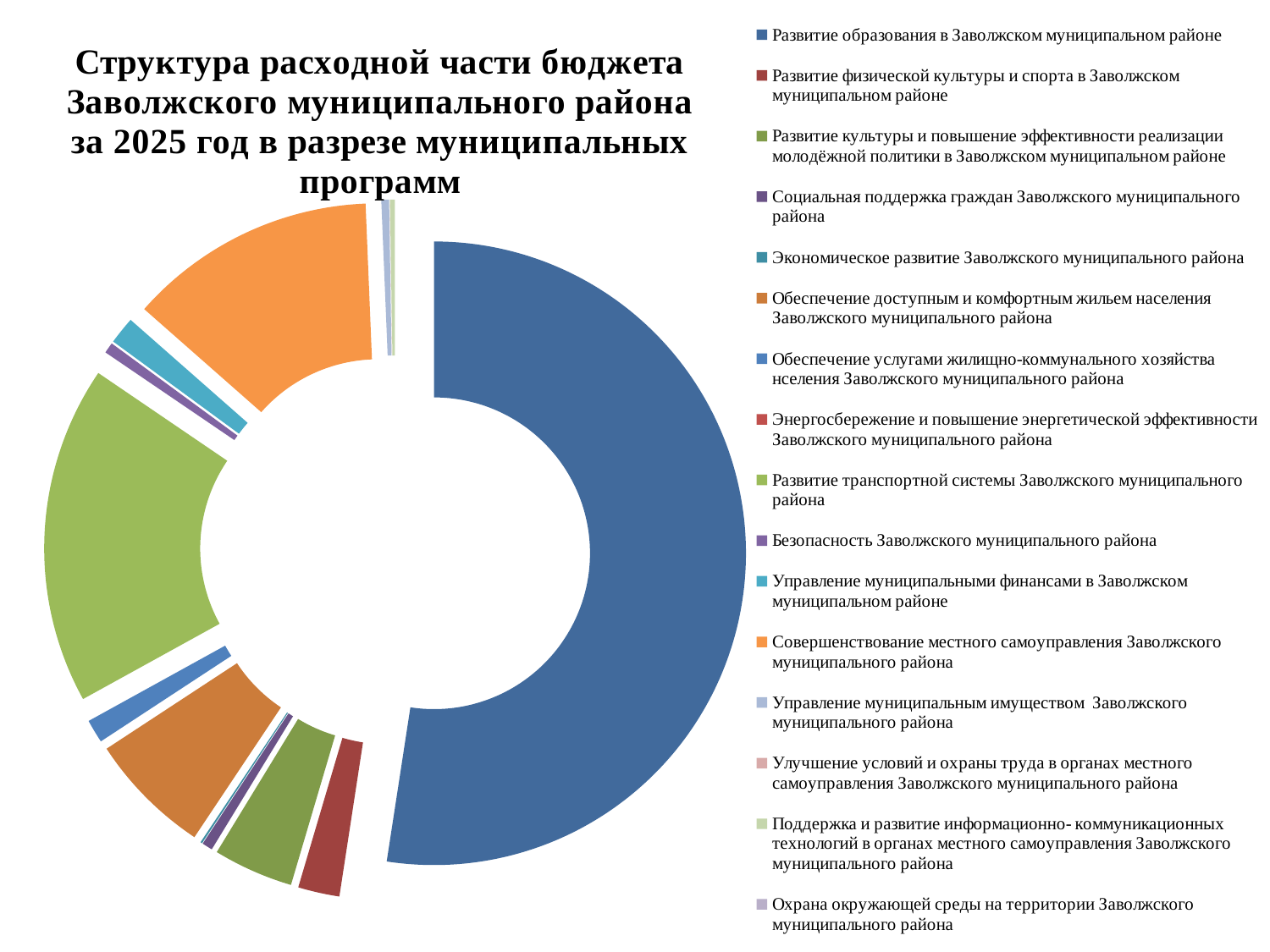

### Chart

| Category | Сумма |
|---|---|
| Развитие образования в Заволжском муниципальном районе | 324534.9 |
| Развитие физической культуры и спорта в Заволжском муниципальном районе | 13305.2 |
| Развитие культуры и повышение эффективности реализации молодёжной политики в Заволжском муниципальном районе | 25680.1 |
| Социальная поддержка граждан Заволжского муниципального района | 3383.33 |
| Экономическое развитие Заволжского муниципального района | 573.92 |
| Обеспечение доступным и комфортным жильем населения Заволжского муниципального района | 39640.8 |
| Обеспечение услугами жилищно-коммунального хозяйства нселения Заволжского муниципального района | 7513.5 |
| Энергосбережение и повышение энергетической эффективности Заволжского муниципального района | 0.0 |
| Развитие транспортной системы Заволжского муниципального района | 108556.4 |
| Безопасность Заволжского муниципального района | 3451.9 |
| Управление муниципальными финансами в Заволжском муниципальном районе | 8777.3 |
| Совершенствование местного самоуправления Заволжского муниципального района | 79610.3 |
| Управление муниципальным имуществом  Заволжского муниципального района | 2474.9 |
| Улучшение условий и охраны труда в органах местного самоуправления Заволжского муниципального района | 14.4 |
| Поддержка и развитие информационно- коммуникационных технологий в органах местного самоуправления Заволжского муниципального района | 1551.9 |
| Охрана окружающей среды на территории Заволжского муниципального района | 0.0 |